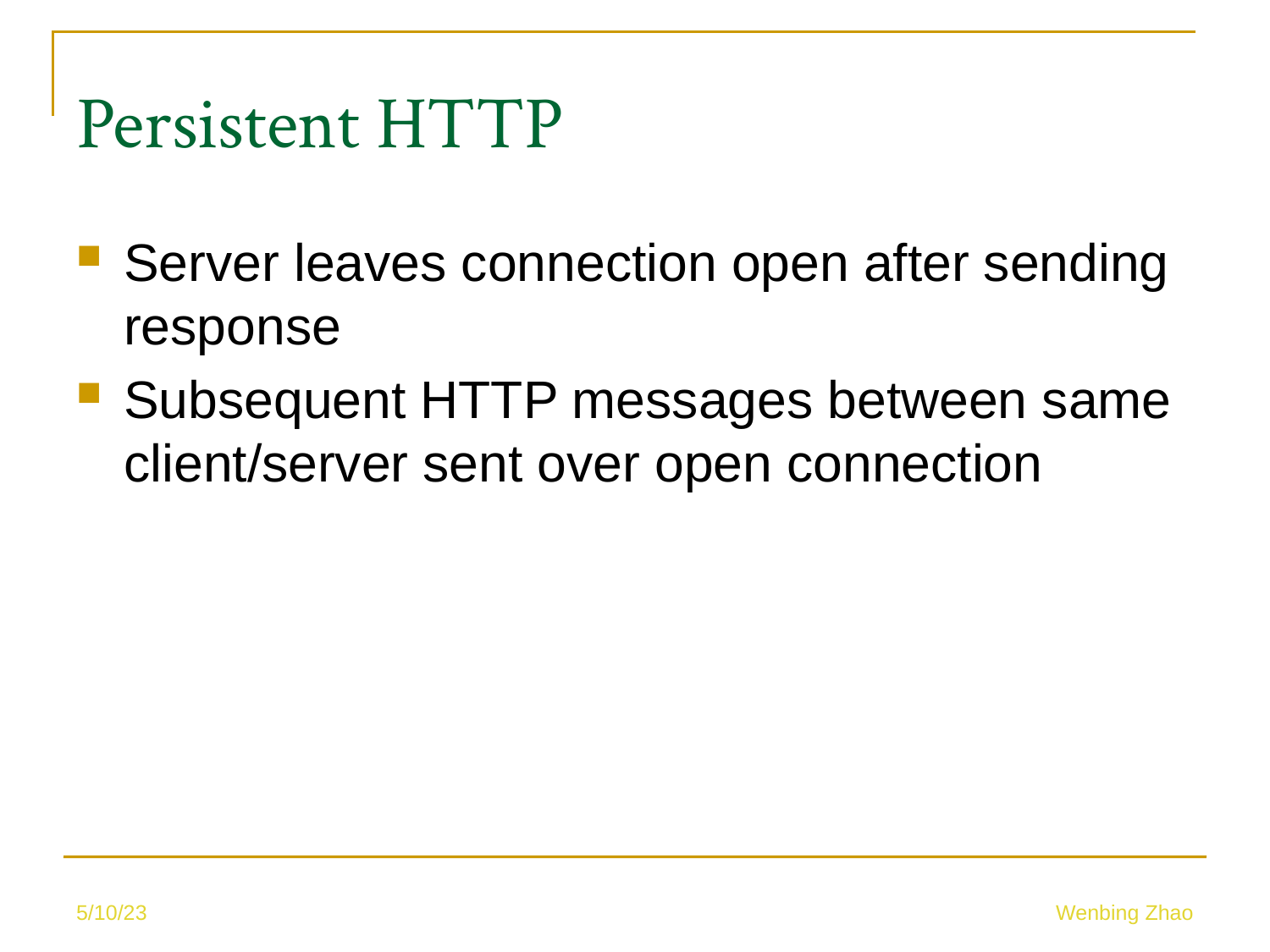

Persistent HTTP
Server leaves connection open after sending response
Subsequent HTTP messages between same client/server sent over open connection

5/10/23
Wenbing Zhao